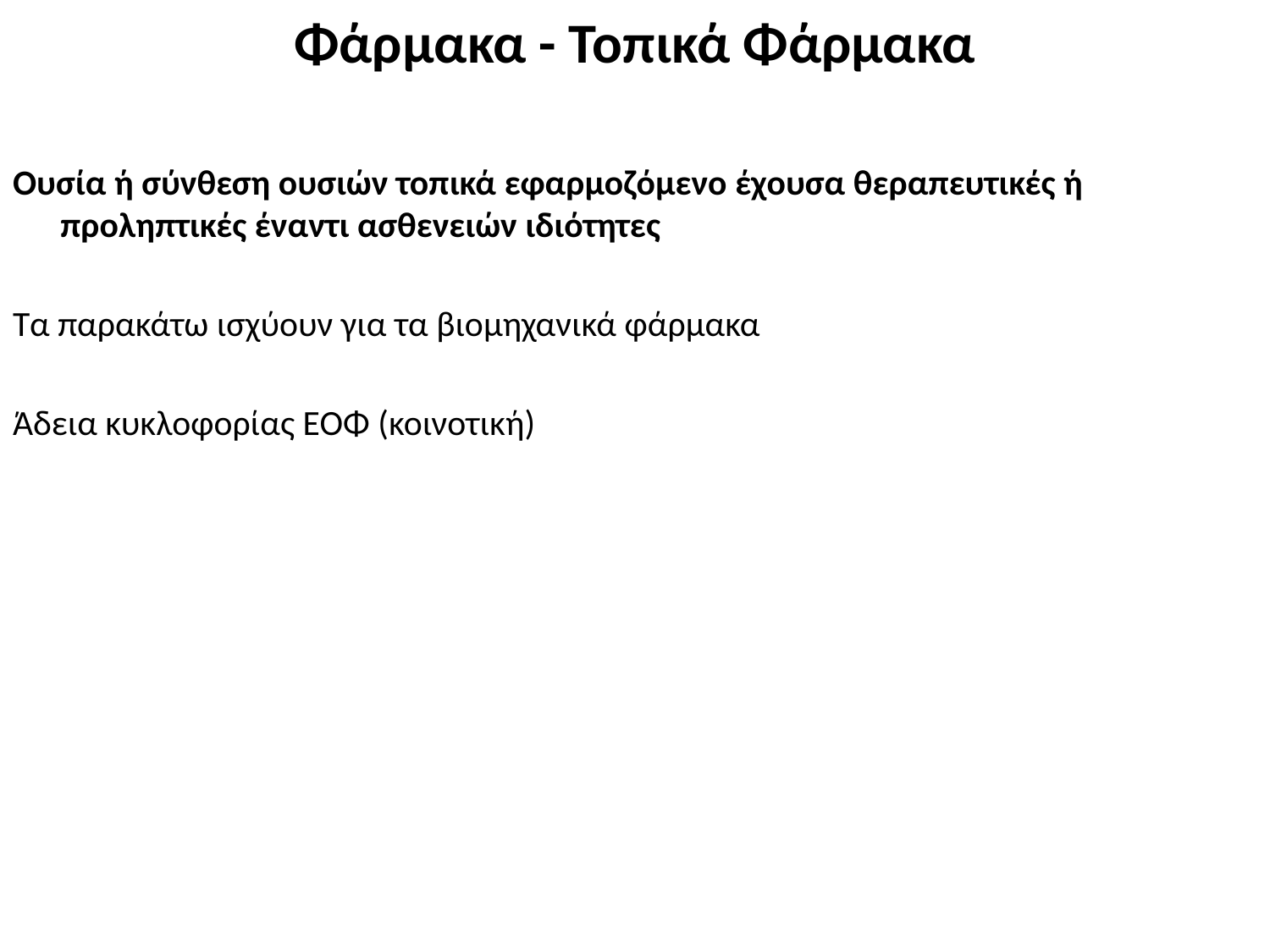

Φάρμακα - Τοπικά Φάρμακα

Ουσία ή σύνθεση ουσιών τοπικά εφαρμοζόμενο έχουσα θεραπευτικές ή προληπτικές έναντι ασθενειών ιδιότητες

Τα παρακάτω ισχύουν για τα βιομηχανικά φάρμακα

Άδεια κυκλοφορίας ΕΟΦ (κοινοτική)